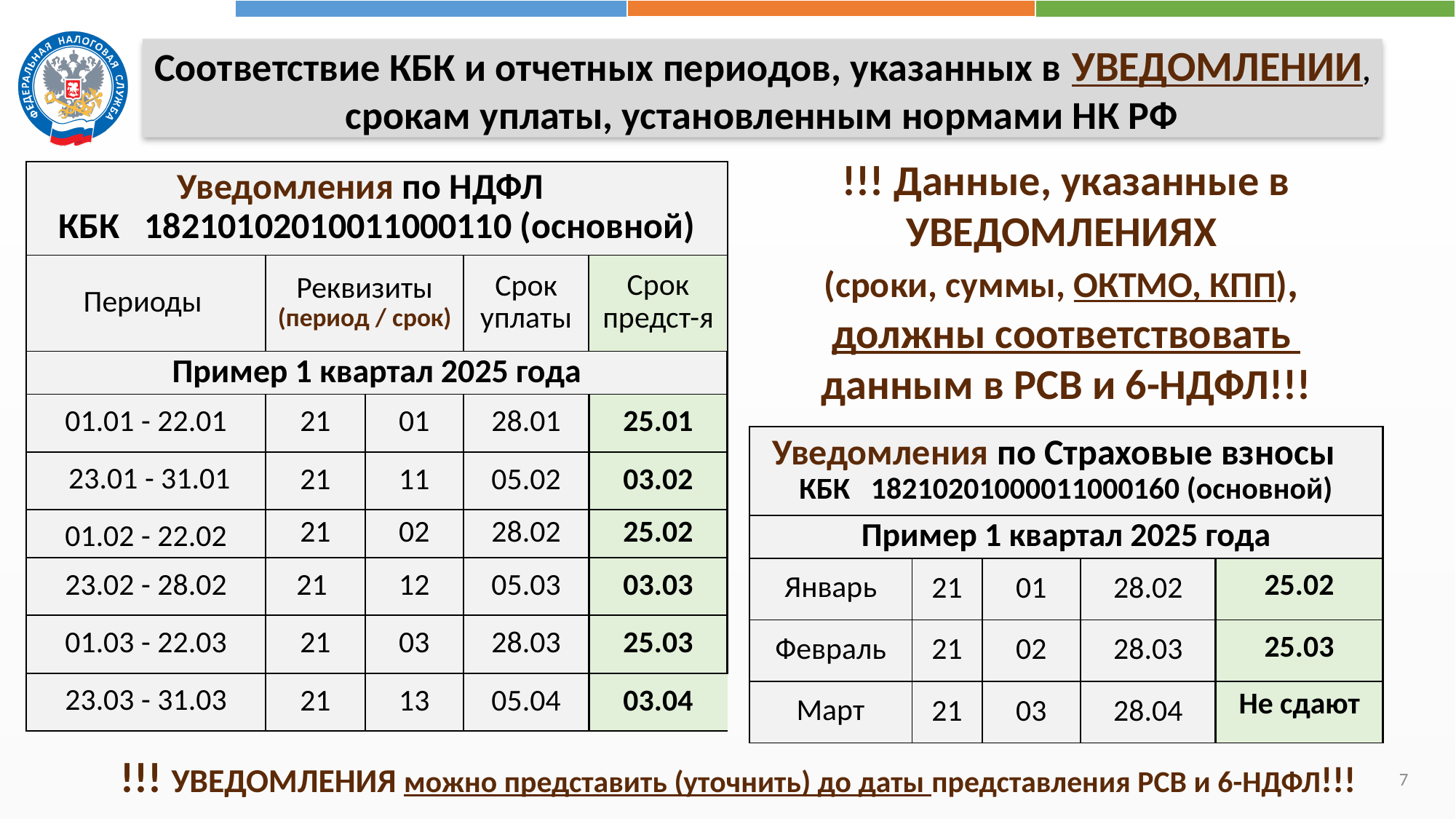

Соответствие КБК и отчетных периодов, указанных в УВЕДОМЛЕНИИ,
срокам уплаты, установленным нормами НК РФ
!!! Данные, указанные в УВЕДОМЛЕНИЯХ
(сроки, суммы, ОКТМО, КПП),
должны соответствовать
данным в РСВ и 6-НДФЛ!!!
| Уведомления по НДФЛ КБК 18210102010011000110 (основной) |  |  |  |  |
| --- | --- | --- | --- | --- |
| Периоды | Реквизиты (период / срок) |  | Срок уплаты | Срок предст-я |
| Пример 1 квартал 2025 года |  |  |  |  |
| 01.01 - 22.01 | 21 | 01 | 28.01 | 25.01 |
| 23.01 - 31.01 | 21 | 11 | 05.02 | 03.02 |
| 01.02 - 22.02 | 21 | 02 | 28.02 | 25.02 |
| 23.02 - 28.02 | 21 | 12 | 05.03 | 03.03 |
| 01.03 - 22.03 | 21 | 03 | 28.03 | 25.03 |
| 23.03 - 31.03 | 21 | 13 | 05.04 | 03.04 |
| Уведомления по Страховые взносы КБК 18210201000011000160 (основной) |  |  |  |  |
| --- | --- | --- | --- | --- |
| Пример 1 квартал 2025 года |  |  |  |  |
| Январь | 21 | 01 | 28.02 | 25.02 |
| Февраль | 21 | 02 | 28.03 | 25.03 |
| Март | 21 | 03 | 28.04 | Не сдают |
!!! УВЕДОМЛЕНИЯ можно представить (уточнить) до даты представления РСВ и 6-НДФЛ!!!
7